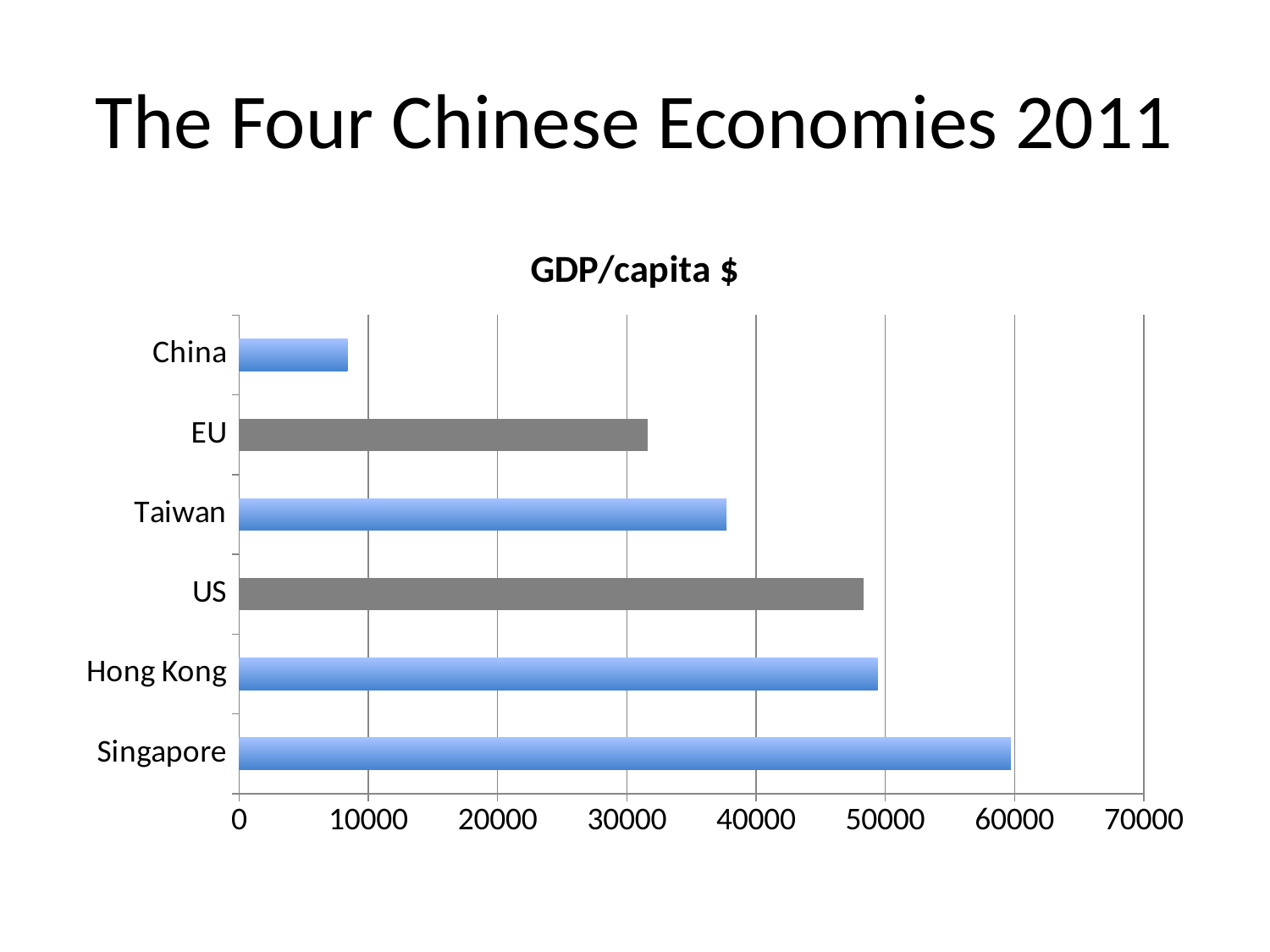

# The Four Chinese Economies 2011

### Chart: GDP/capita $

| Category | GDP/capita |
|---|---|
| Singapore | 59710.0 |
| Hong Kong | 49417.0 |
| US | 48328.0 |
| Taiwan | 37716.0 |
| EU | 31607.0 |
| China | 8387.0 |